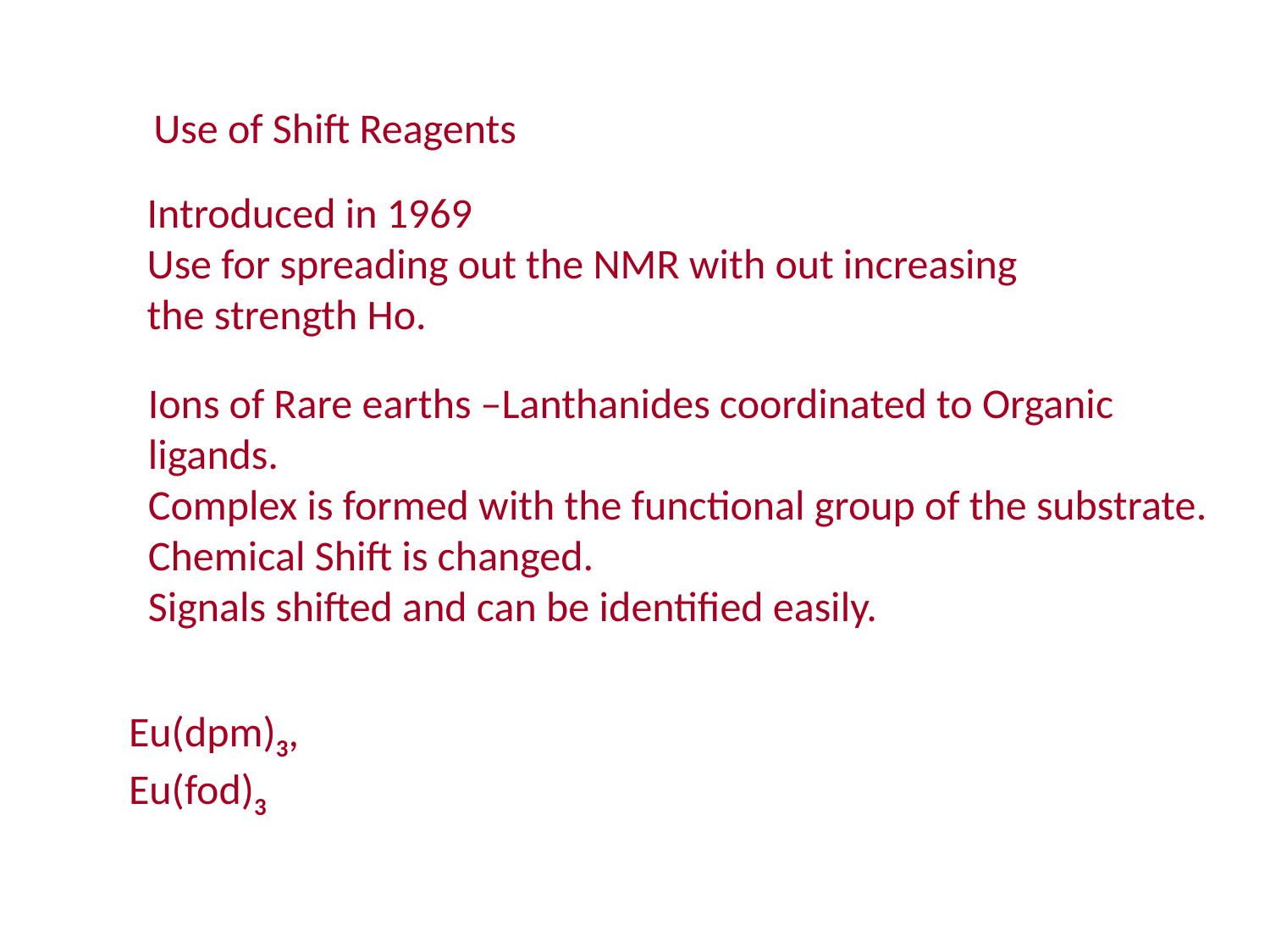

Use of Shift Reagents
Introduced in 1969
Use for spreading out the NMR with out increasing
the strength Ho.
Ions of Rare earths –Lanthanides coordinated to Organic
ligands.
Complex is formed with the functional group of the substrate.
Chemical Shift is changed.
Signals shifted and can be identified easily.
Eu(dpm)3,   Eu(fod)3